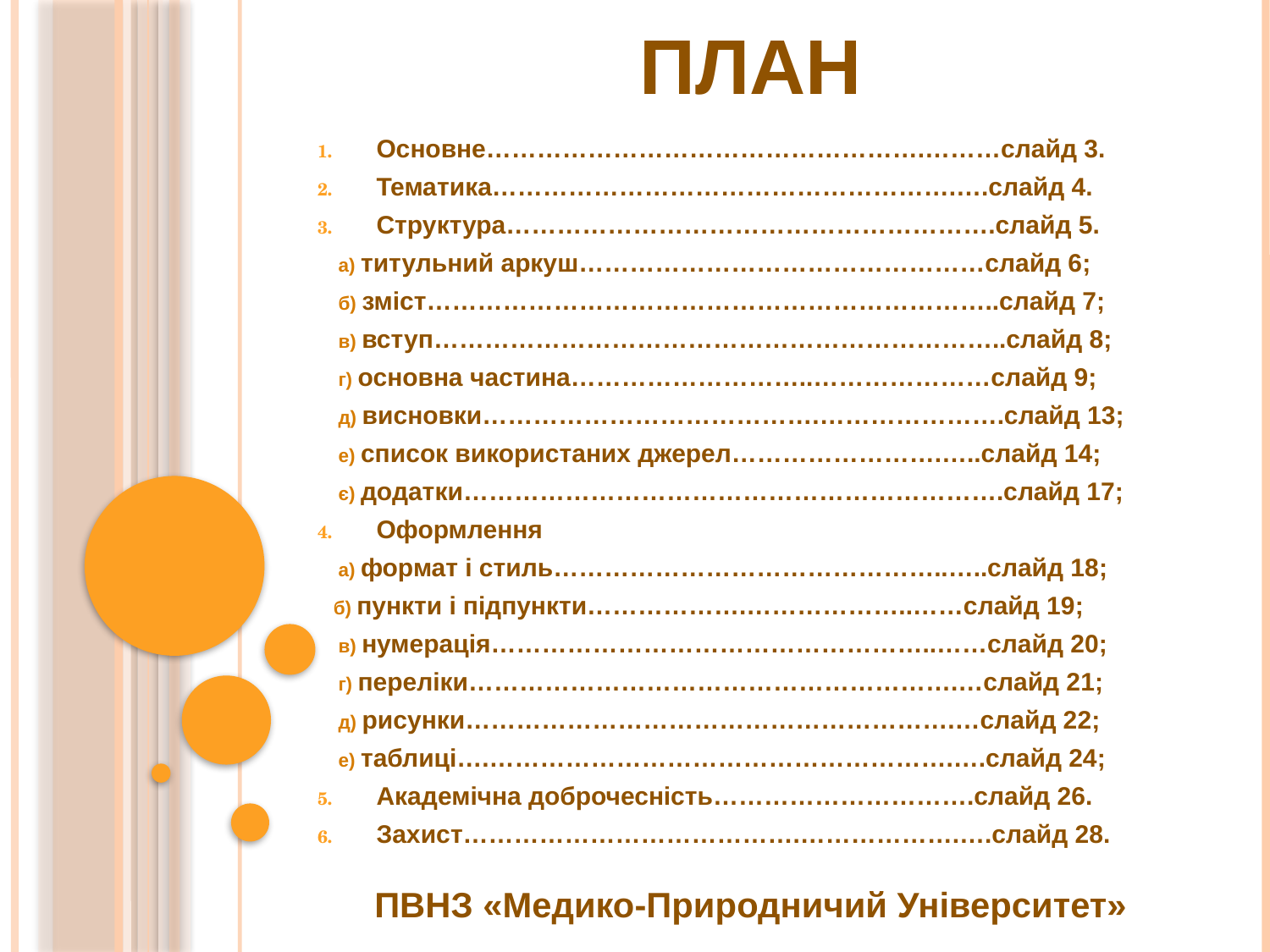

# ПЛАН
Основне…………………………………………….………слайд 3.
Тематика……………………………………………….….слайд 4.
Структура………………………………………………….слайд 5.
   а) титульний аркуш…………………………………………слайд 6;
   б) зміст…………………………………………………………..слайд 7;
   в) вступ…………………………………………………………..слайд 8;
   г) основна частина………………………..…………………слайд 9;
   д) висновки………………………………….………………….слайд 13;
   е) список використаних джерел…………………….…..слайд 14;
   є) додатки……………………………………………………….слайд 17;
Оформлення
   а) формат і стиль………………………………………..…..слайд 18;
   б) пункти і підпункти……………….………………..……слайд 19;
   в) нумерація……………………………………………..……слайд 20;
   г) переліки………………………………………………….…слайд 21;
   д) рисунки………………………………………………….…слайд 22;
   е) таблиці….……………………………………………….….слайд 24;
Академічна доброчесність………………………….слайд 26.
Захист………………………………….……………….….слайд 28.

ПВНЗ «Медико-Природничий Університет»